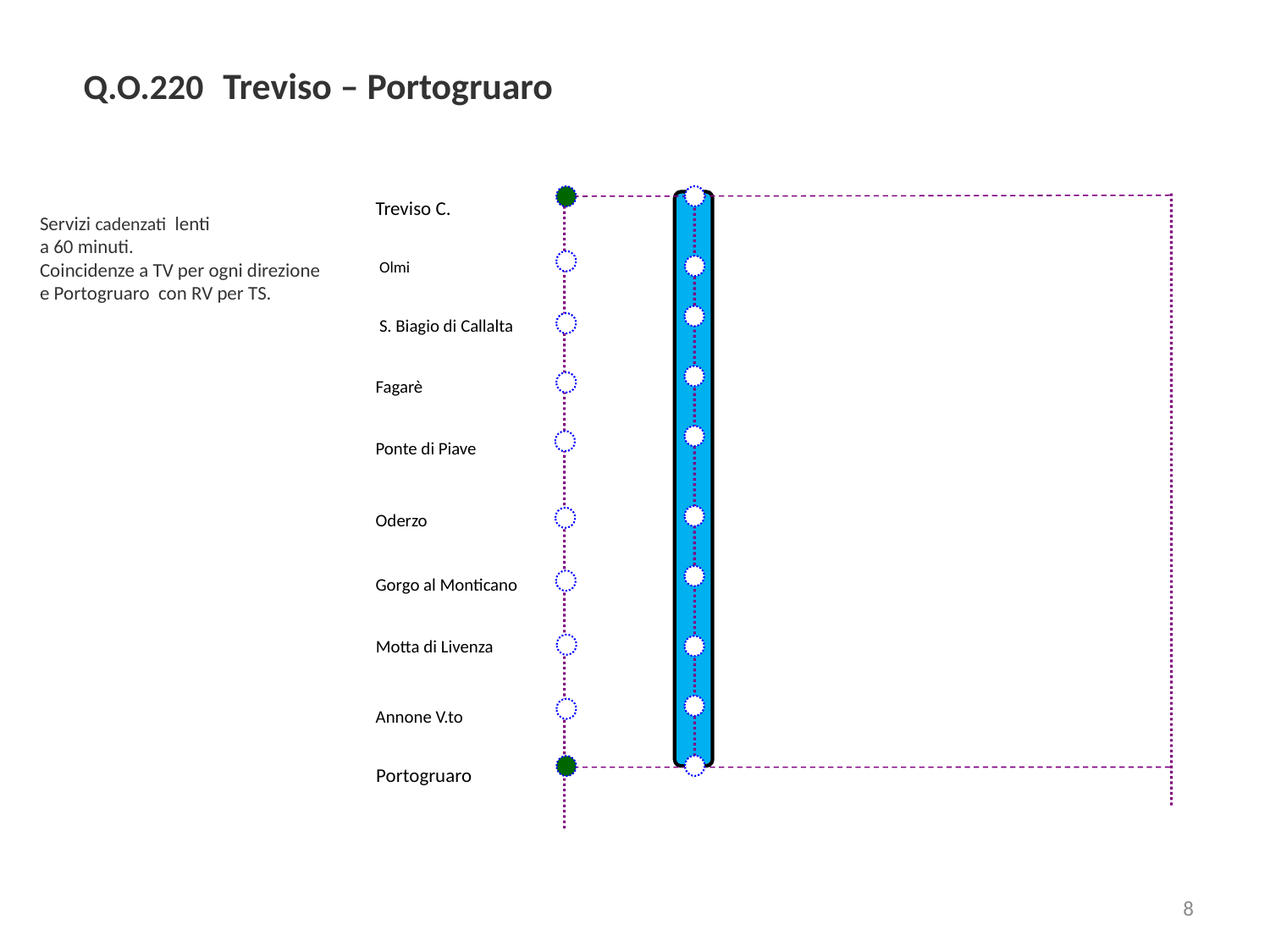

Q.O.220  Treviso – Portogruaro

Servizi cadenzati  lenti
a 60 minuti.
Coincidenze a TV per ogni direzione e Portogruaro  con RV per TS.

Treviso C.

Olmi

S. Biagio di Callalta

Fagarè

Ponte di Piave

Oderzo

Gorgo al Monticano

Motta di Livenza

Annone V.to

Portogruaro

8